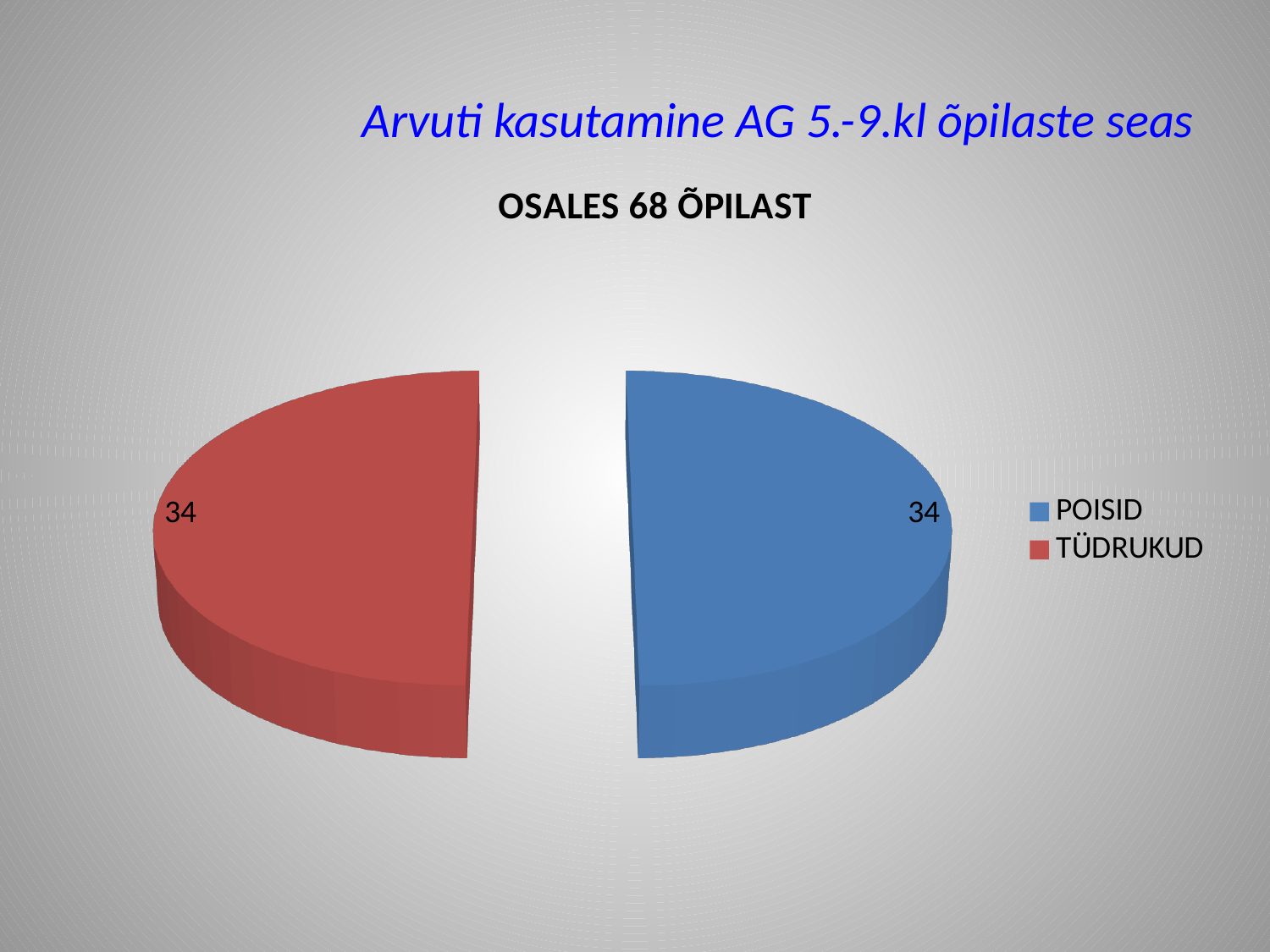

# Arvuti kasutamine AG 5.-9.kl õpilaste seas

[unsupported chart]